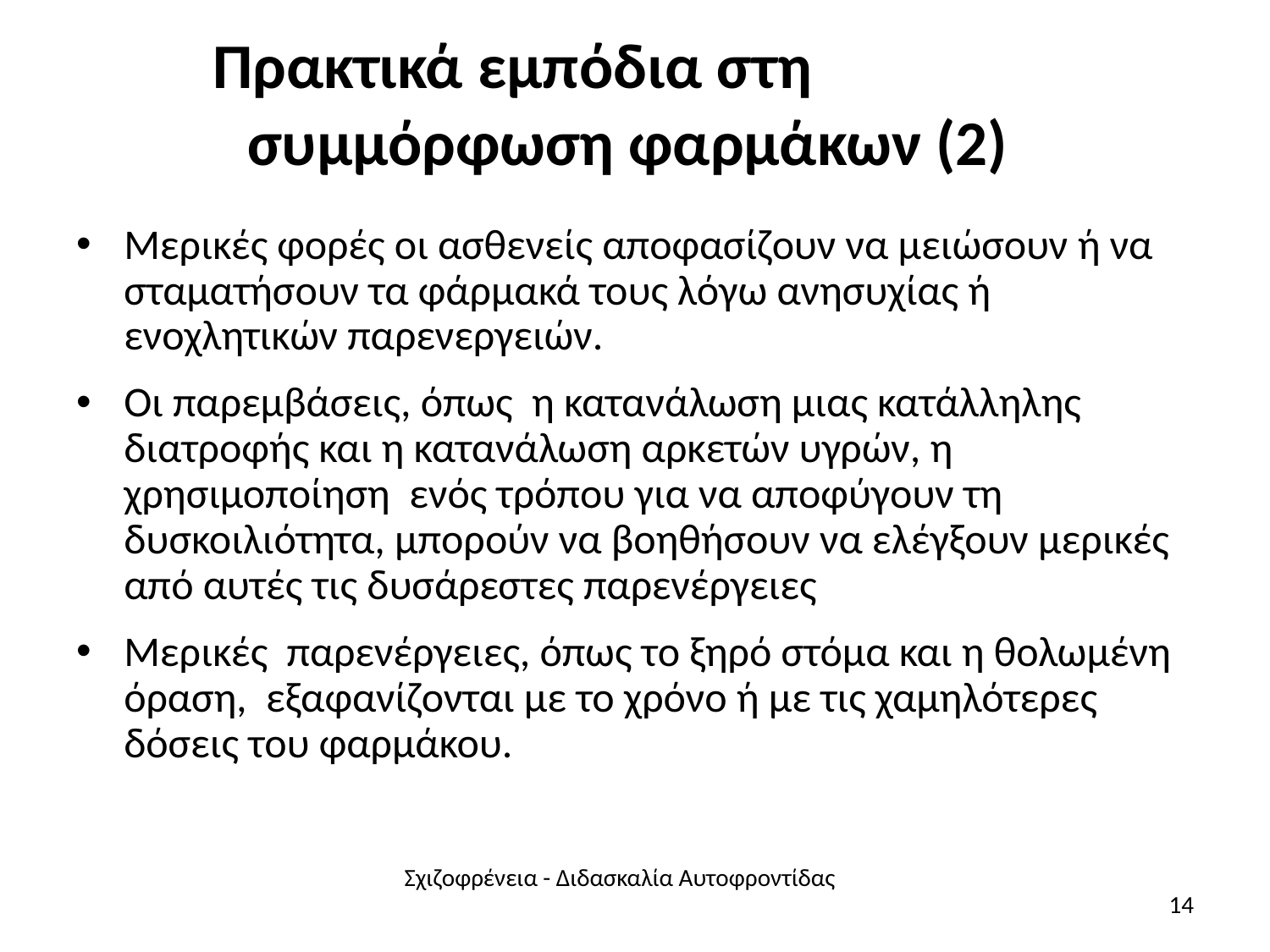

# Πρακτικά εμπόδια στη                  συμμόρφωση φαρμάκων (2)
Μερικές φορές οι ασθενείς αποφασίζουν να μειώσουν ή να σταματήσουν τα φάρμακά τους λόγω ανησυχίας ή ενοχλητικών παρενεργειών.
Οι παρεμβάσεις, όπως  η κατανάλωση μιας κατάλληλης διατροφής και η κατανάλωση αρκετών υγρών, η χρησιμοποίηση  ενός τρόπου για να αποφύγουν τη δυσκοιλιότητα, μπορούν να βοηθήσουν να ελέγξουν μερικές από αυτές τις δυσάρεστες παρενέργειες
Μερικές  παρενέργειες, όπως το ξηρό στόμα και η θολωμένη όραση,  εξαφανίζονται με το χρόνο ή με τις χαμηλότερες δόσεις του φαρμάκου.
Σχιζοφρένεια - Διδασκαλία Αυτοφροντίδας
14